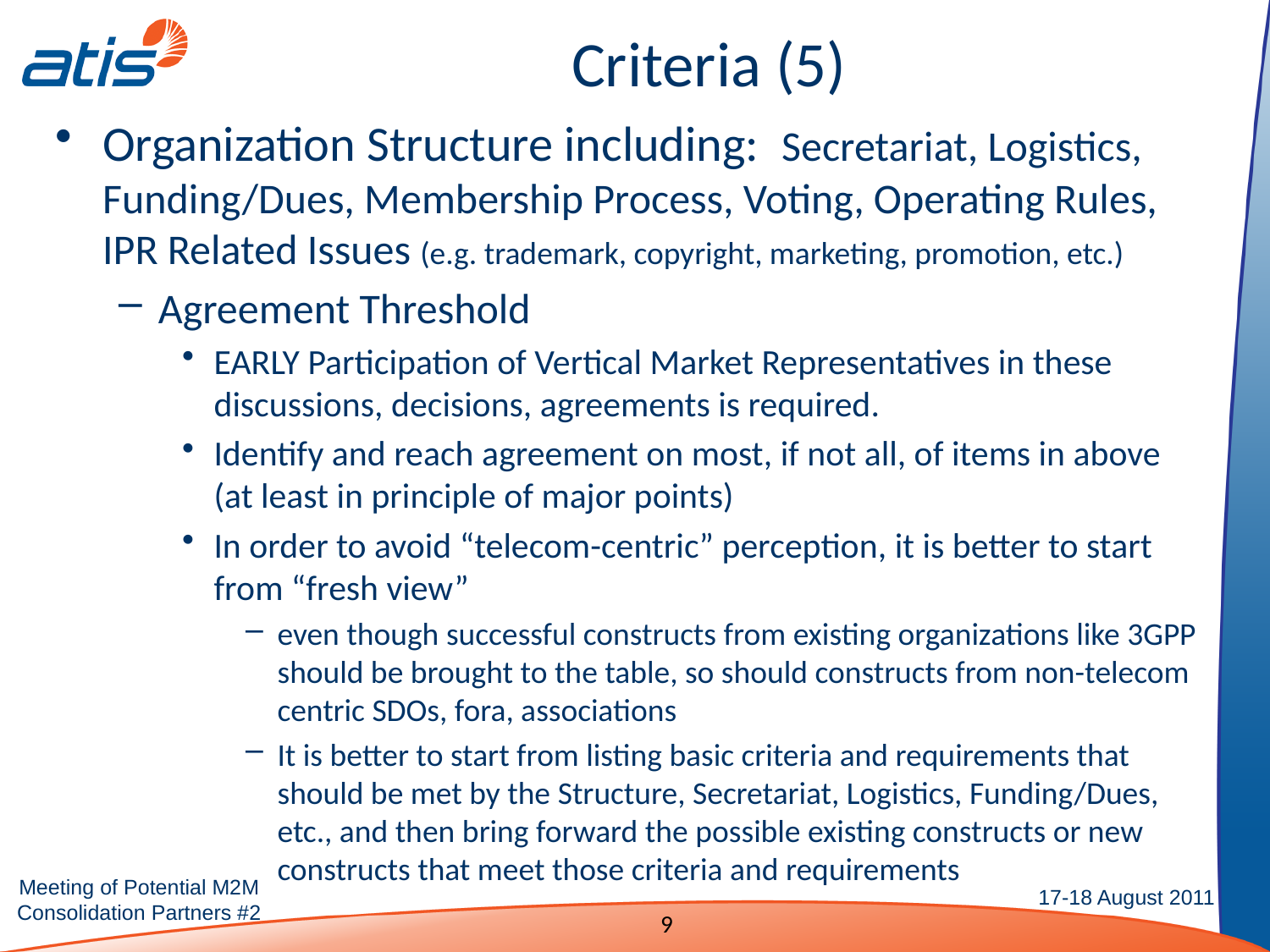

# Criteria (5)
Organization Structure including:  Secretariat, Logistics, Funding/Dues, Membership Process, Voting, Operating Rules, IPR Related Issues (e.g. trademark, copyright, marketing, promotion, etc.)
Agreement Threshold
EARLY Participation of Vertical Market Representatives in these discussions, decisions, agreements is required.
Identify and reach agreement on most, if not all, of items in above (at least in principle of major points)
In order to avoid “telecom-centric” perception, it is better to start from “fresh view”
even though successful constructs from existing organizations like 3GPP should be brought to the table, so should constructs from non-telecom centric SDOs, fora, associations
It is better to start from listing basic criteria and requirements that should be met by the Structure, Secretariat, Logistics, Funding/Dues, etc., and then bring forward the possible existing constructs or new constructs that meet those criteria and requirements

9